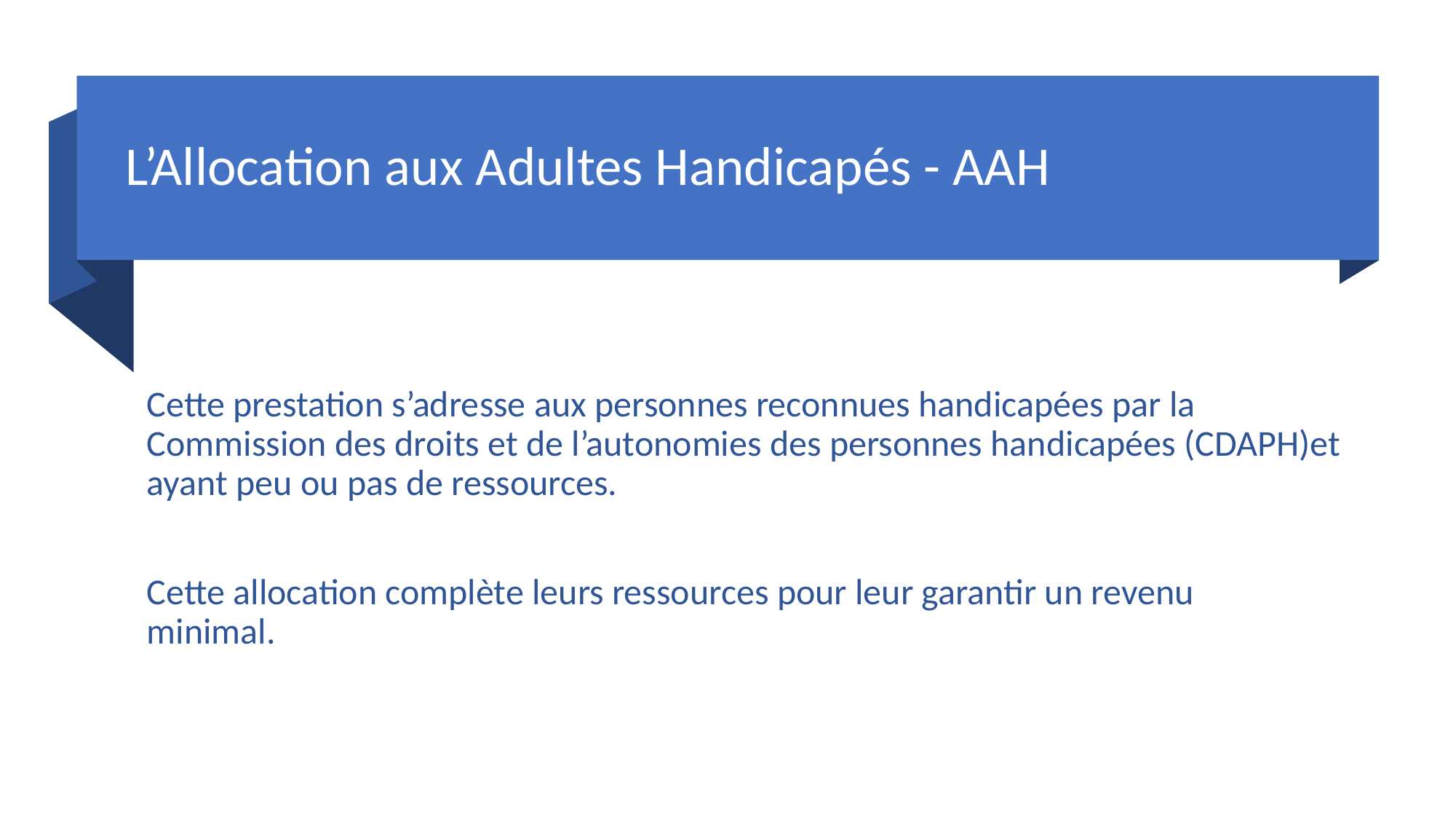

# L’Allocation aux Adultes Handicapés - AAH

Cette prestation s’adresse aux personnes reconnues handicapées par la Commission des droits et de l’autonomies des personnes handicapées (CDAPH)et ayant peu ou pas de ressources.

Cette allocation complète leurs ressources pour leur garantir un revenu minimal.